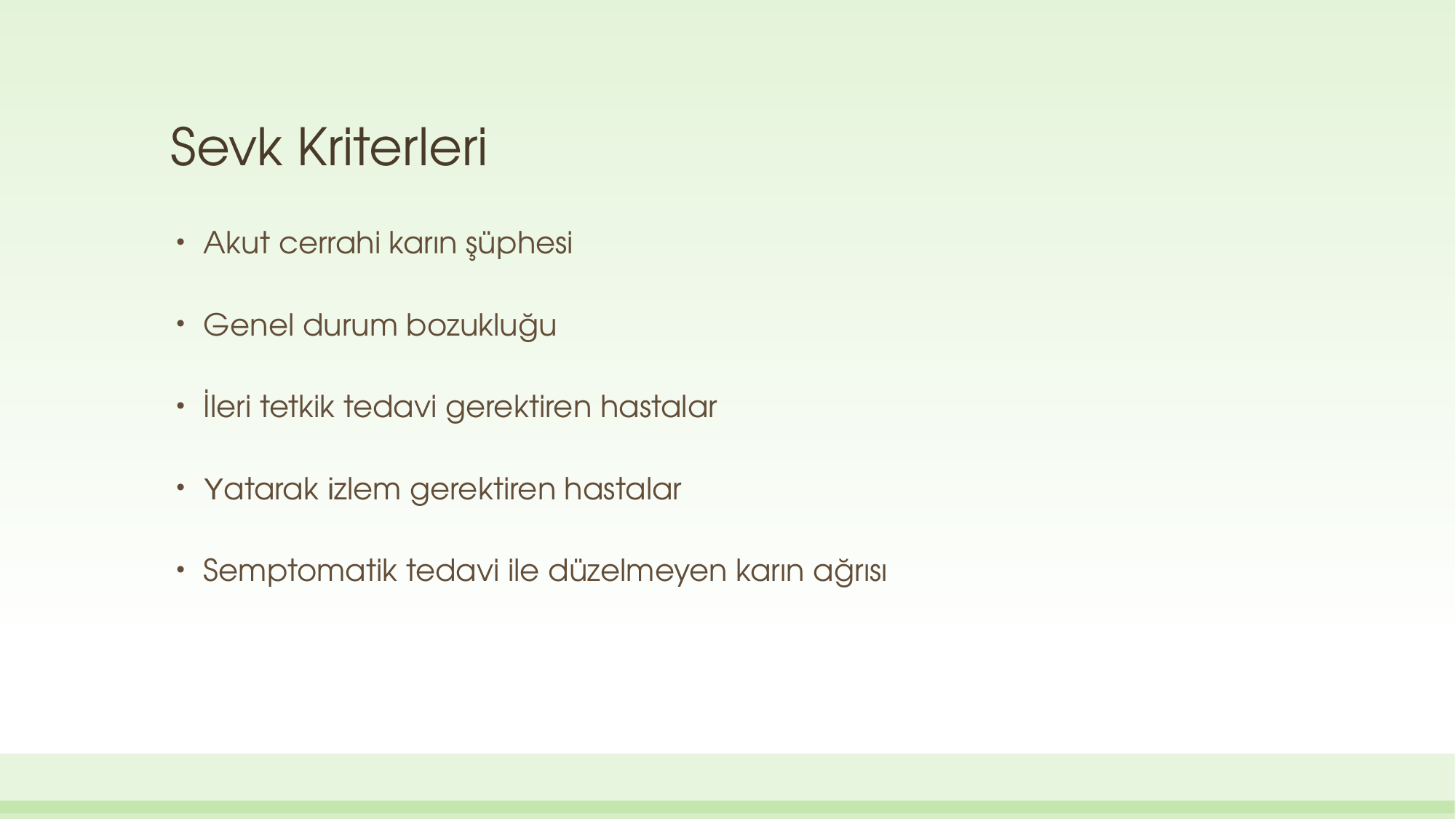

# Sevk Kriterleri
Akut cerrahi karın şüphesi
Genel durum bozukluğu
İleri tetkik tedavi gerektiren hastalar
Yatarak izlem gerektiren hastalar
Semptomatik tedavi ile düzelmeyen karın ağrısı